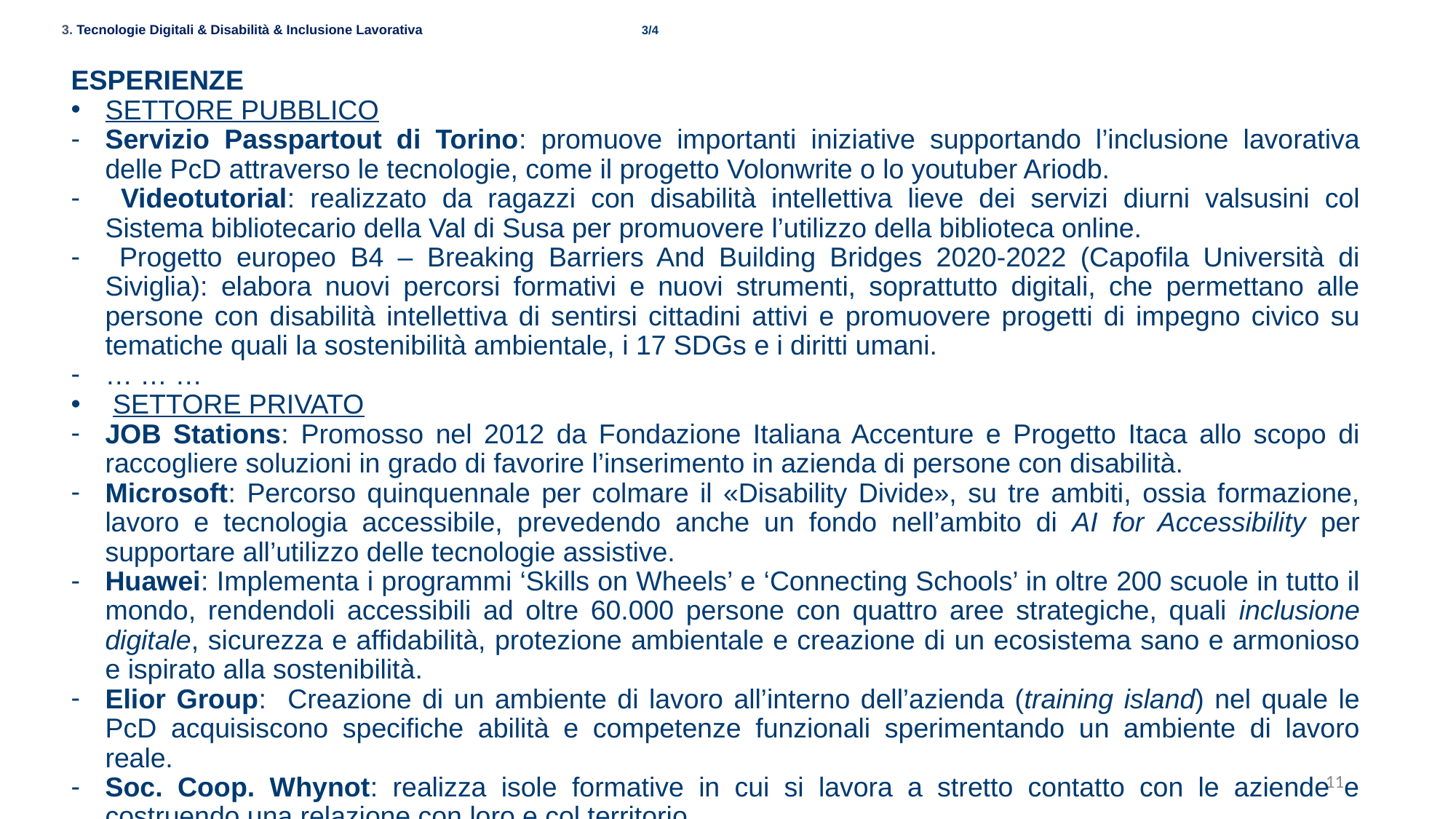

3. Tecnologie Digitali & Disabilità & Inclusione Lavorativa                                                            3/4

ESPERIENZE
SETTORE PUBBLICO
Servizio Passpartout di Torino: promuove importanti iniziative supportando l’inclusione lavorativa delle PcD attraverso le tecnologie, come il progetto Volonwrite o lo youtuber Ariodb.
 Videotutorial: realizzato da ragazzi con disabilità intellettiva lieve dei servizi diurni valsusini col Sistema bibliotecario della Val di Susa per promuovere l’utilizzo della biblioteca online.
 Progetto europeo B4 – Breaking Barriers And Building Bridges 2020-2022 (Capofila Università di Siviglia): elabora nuovi percorsi formativi e nuovi strumenti, soprattutto digitali, che permettano alle persone con disabilità intellettiva di sentirsi cittadini attivi e promuovere progetti di impegno civico su tematiche quali la sostenibilità ambientale, i 17 SDGs e i diritti umani.
… … …
 SETTORE PRIVATO
JOB Stations: Promosso nel 2012 da Fondazione Italiana Accenture e Progetto Itaca allo scopo di raccogliere soluzioni in grado di favorire l’inserimento in azienda di persone con disabilità.
Microsoft: Percorso quinquennale per colmare il «Disability Divide», su tre ambiti, ossia formazione, lavoro e tecnologia accessibile, prevedendo anche un fondo nell’ambito di AI for Accessibility per supportare all’utilizzo delle tecnologie assistive.
Huawei: Implementa i programmi ‘Skills on Wheels’ e ‘Connecting Schools’ in oltre 200 scuole in tutto il mondo, rendendoli accessibili ad oltre 60.000 persone con quattro aree strategiche, quali inclusione digitale, sicurezza e affidabilità, protezione ambientale e creazione di un ecosistema sano e armonioso e ispirato alla sostenibilità.
Elior Group:  Creazione di un ambiente di lavoro all’interno dell’azienda (training island) nel quale le PcD acquisiscono specifiche abilità e competenze funzionali sperimentando un ambiente di lavoro reale.
Soc. Coop. Whynot: realizza isole formative in cui si lavora a stretto contatto con le aziende e costruendo una relazione con loro e col territorio.

11